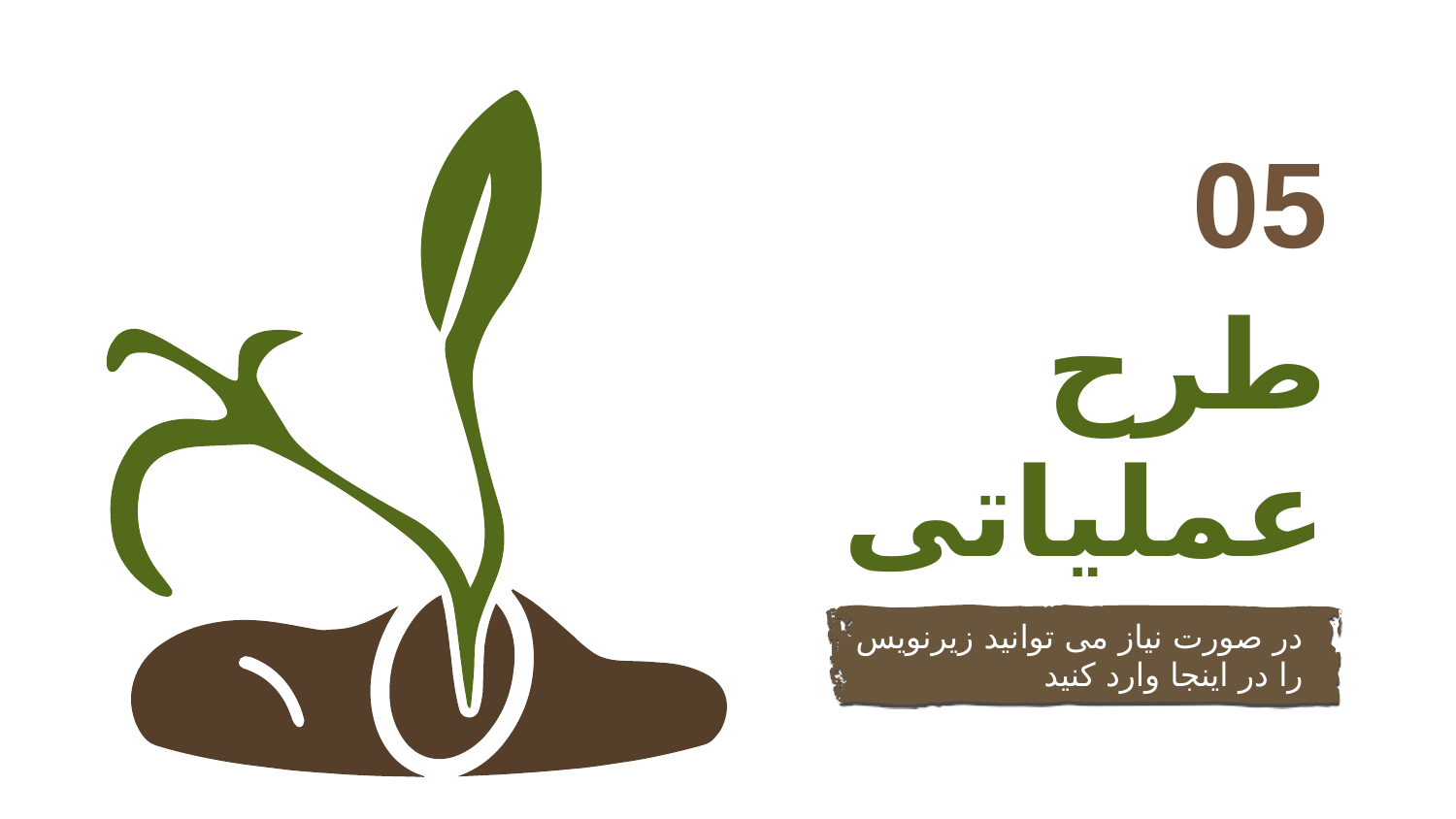

05
# طرح عملیاتی

در صورت نیاز می توانید زیرنویس را در اینجا وارد کنید